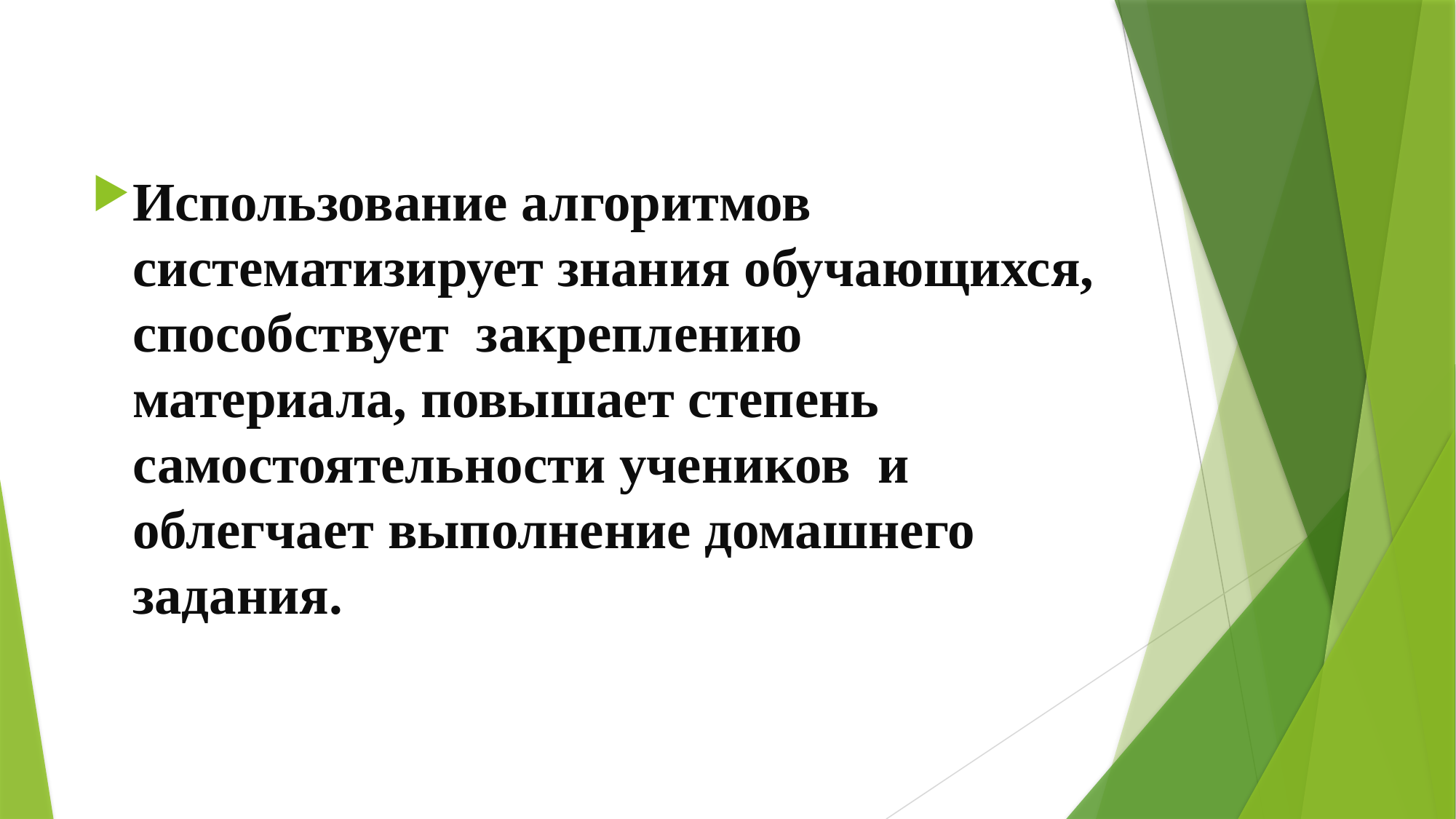

#
Использование алгоритмов систематизирует знания обучающихся, способствует  закреплению  материала, повышает степень самостоятельности учеников  и облегчает выполнение домашнего задания.